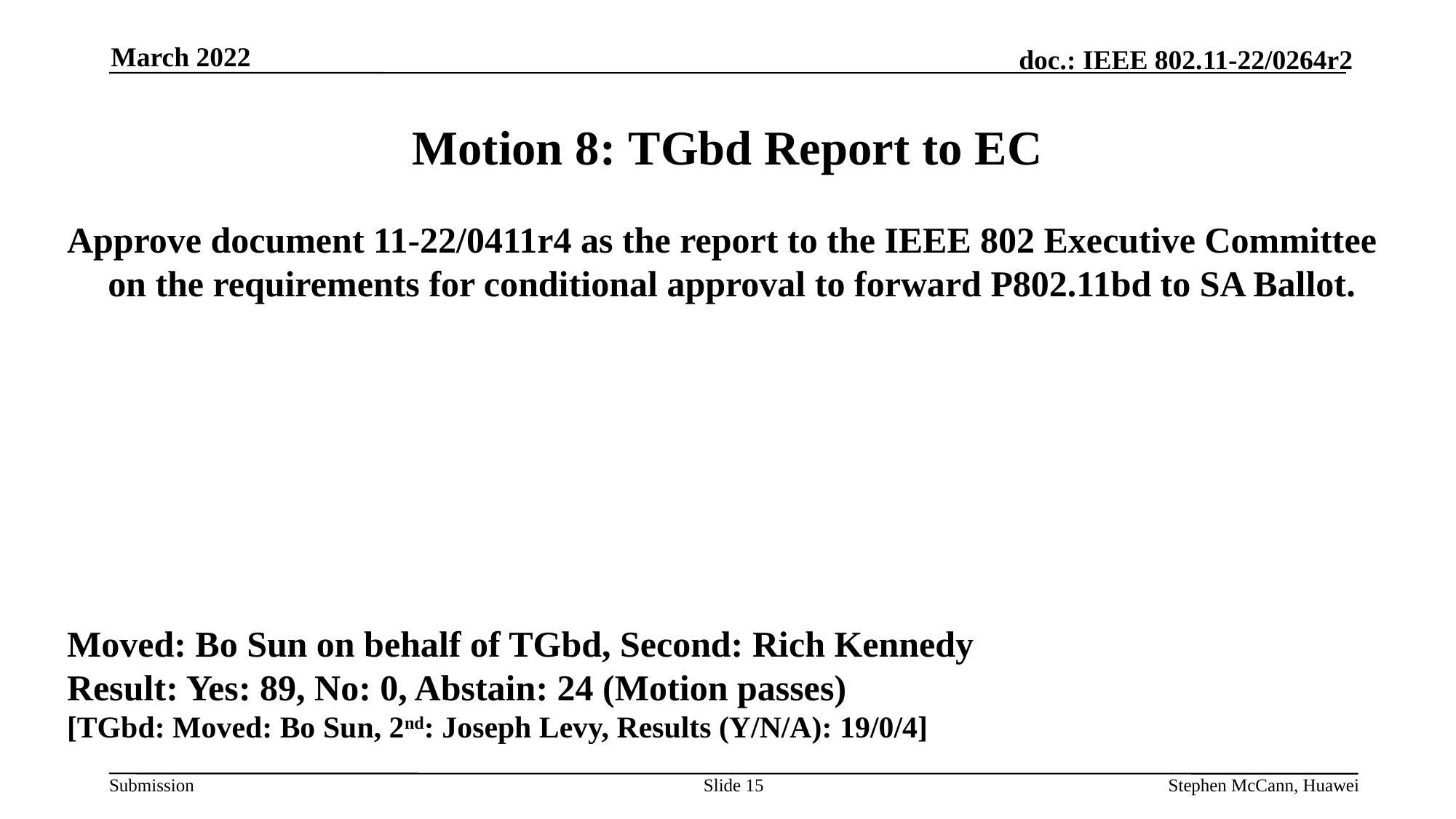

March 2022
# Motion 8: TGbd Report to EC
Approve document 11-22/0411r4 as the report to the IEEE 802 Executive Committee on the requirements for conditional approval to forward P802.11bd to SA Ballot.

Moved: Bo Sun on behalf of TGbd, Second: Rich Kennedy
Result: Yes: 89, No: 0, Abstain: 24 (Motion passes)
[TGbd: Moved: Bo Sun, 2nd: Joseph Levy, Results (Y/N/A): 19/0/4]

Slide 15
Stephen McCann, Huawei